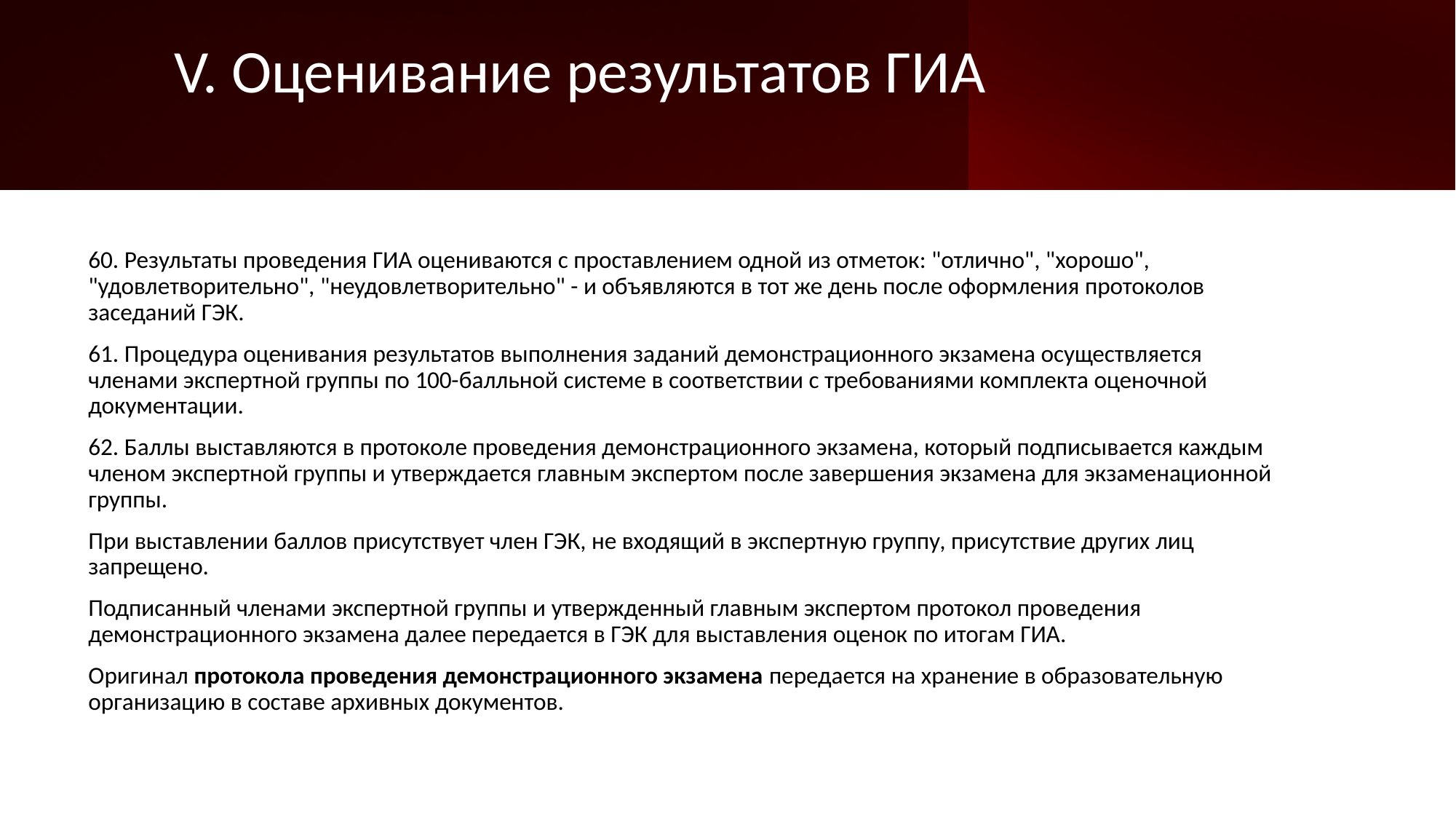

# V. Оценивание результатов ГИА
60. Результаты проведения ГИА оцениваются с проставлением одной из отметок: "отлично", "хорошо", "удовлетворительно", "неудовлетворительно" - и объявляются в тот же день после оформления протоколов заседаний ГЭК.
61. Процедура оценивания результатов выполнения заданий демонстрационного экзамена осуществляется членами экспертной группы по 100-балльной системе в соответствии с требованиями комплекта оценочной документации.
62. Баллы выставляются в протоколе проведения демонстрационного экзамена, который подписывается каждым членом экспертной группы и утверждается главным экспертом после завершения экзамена для экзаменационной группы.
При выставлении баллов присутствует член ГЭК, не входящий в экспертную группу, присутствие других лиц запрещено.
Подписанный членами экспертной группы и утвержденный главным экспертом протокол проведения демонстрационного экзамена далее передается в ГЭК для выставления оценок по итогам ГИА.
Оригинал протокола проведения демонстрационного экзамена передается на хранение в образовательную организацию в составе архивных документов.